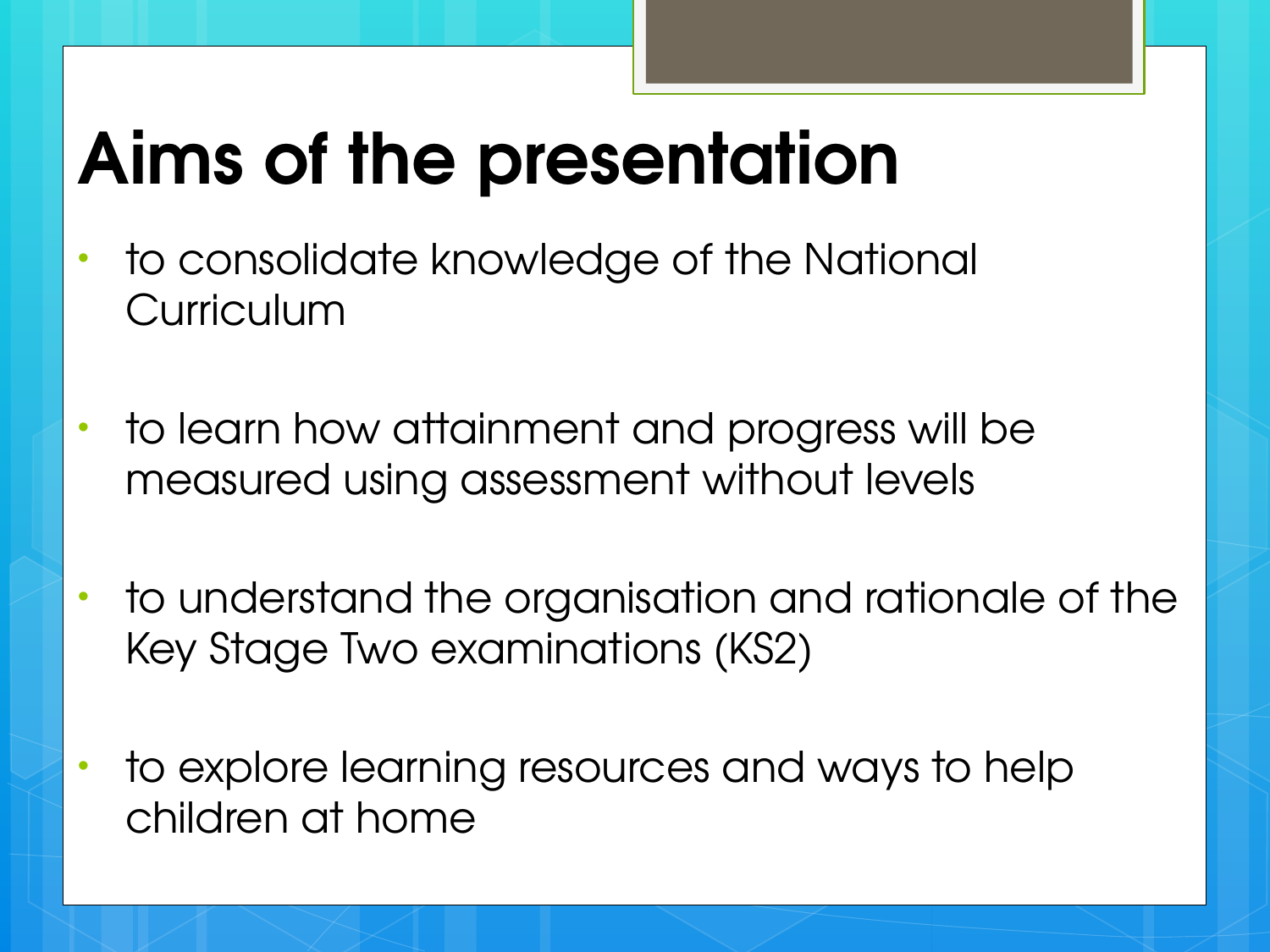

# Aims of the presentation
to consolidate knowledge of the National Curriculum

to learn how attainment and progress will be measured using assessment without levels

to understand the organisation and rationale of the Key Stage Two examinations (KS2)

to explore learning resources and ways to help children at home